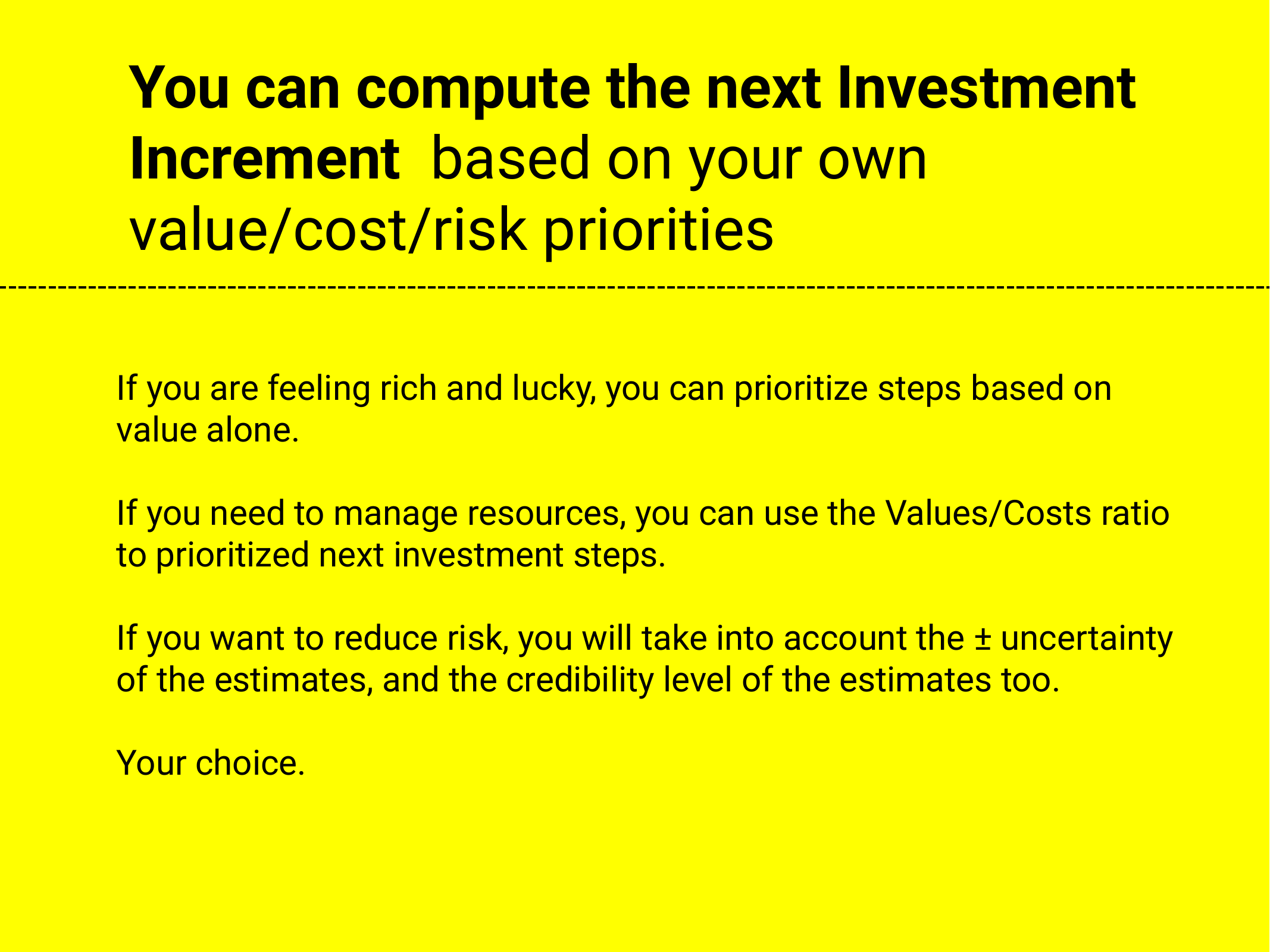

# You can compute the next Investment Increment  based on your own value/cost/risk priorities

If you are feeling rich and lucky, you can prioritize steps based on value alone.

If you need to manage resources, you can use the Values/Costs ratio to prioritized next investment steps.

If you want to reduce risk, you will take into account the ± uncertainty of the estimates, and the credibility level of the estimates too.

Your choice.